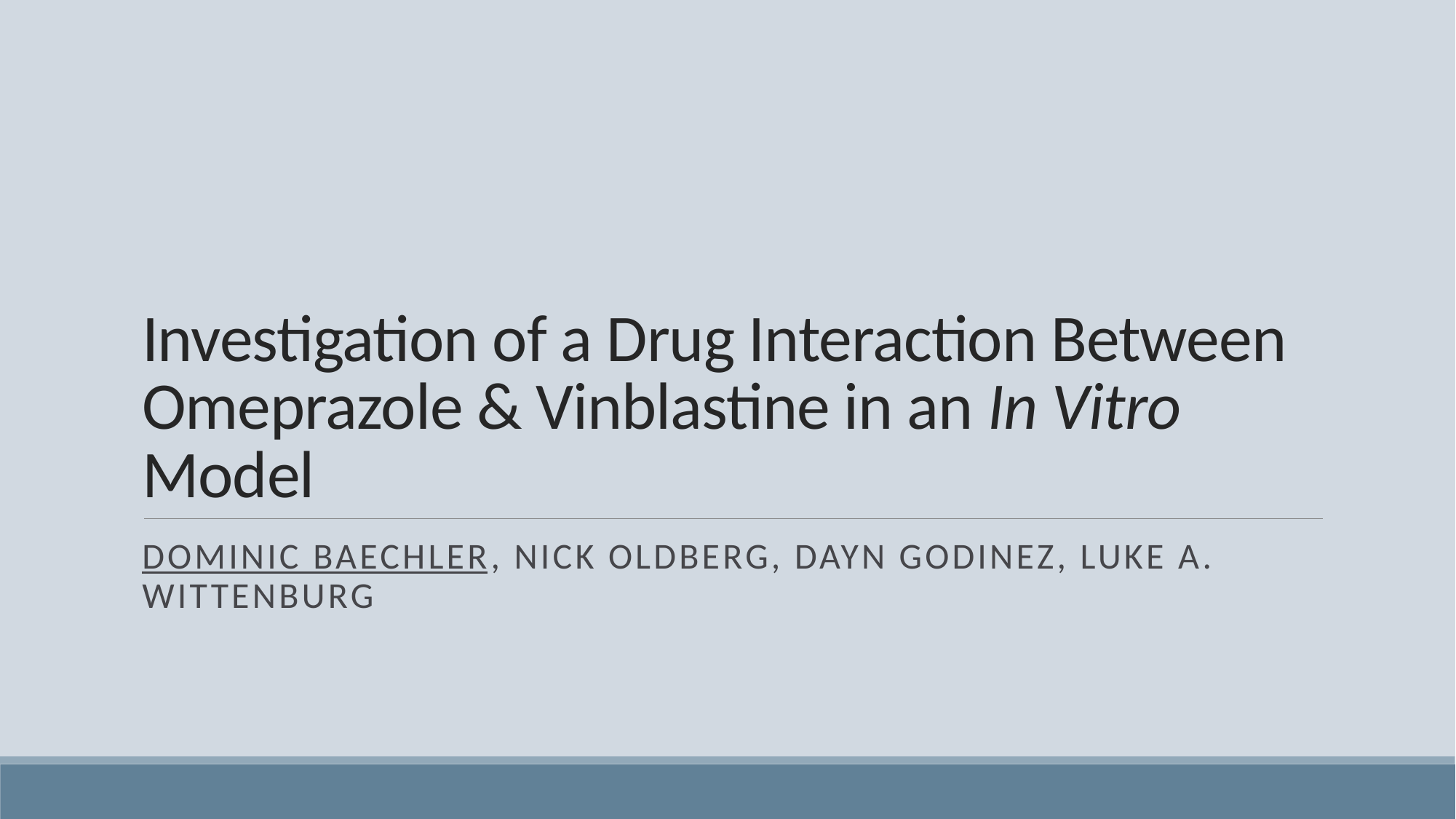

# Investigation of a Drug Interaction Between Omeprazole & Vinblastine in an In Vitro Model
Dominic Baechler, Nick Oldberg, Dayn Godinez, Luke A. Wittenburg